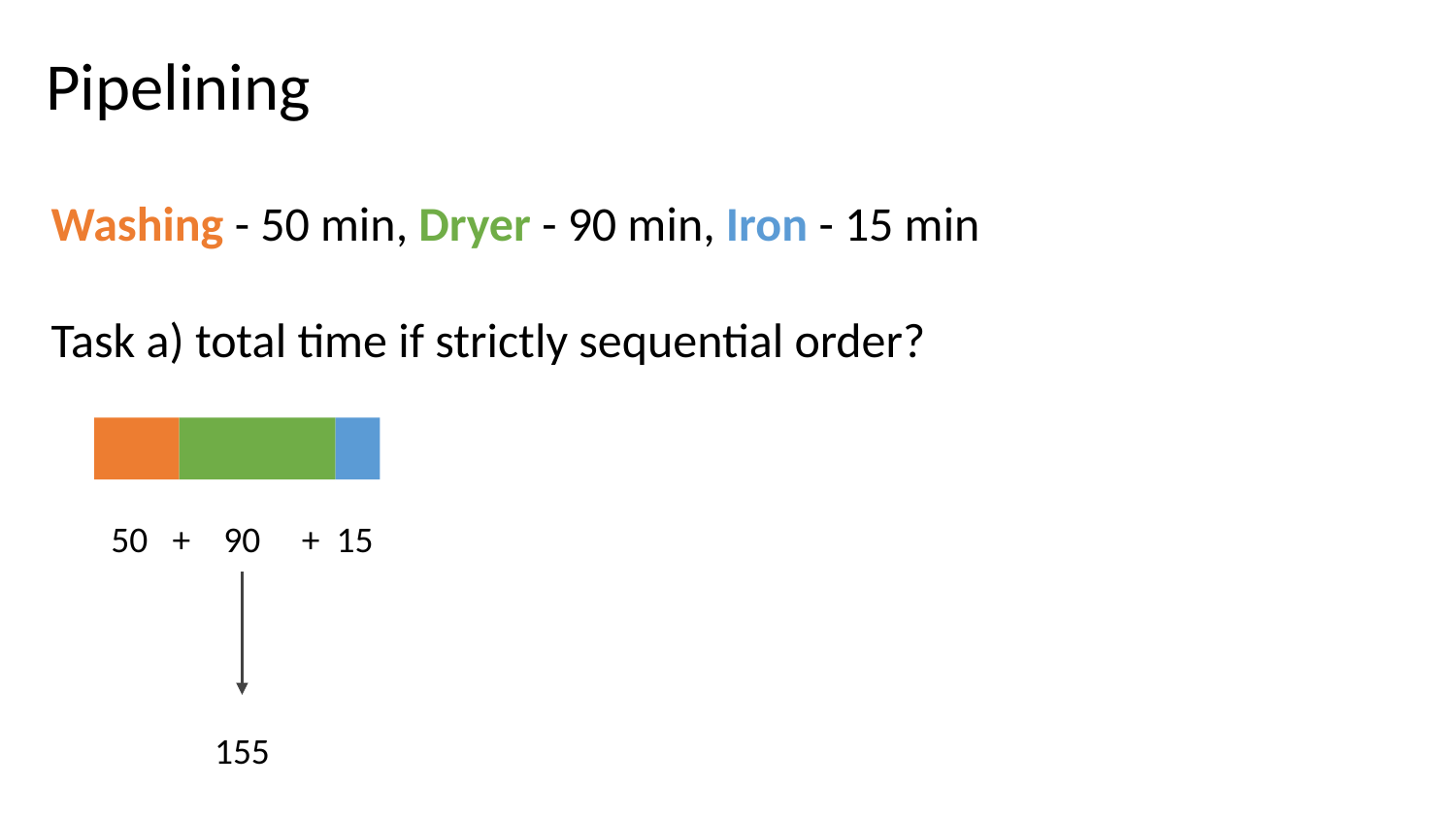

# Pipelining
Washing - 50 min, Dryer - 90 min, Iron - 15 min

Task a) total time if strictly sequential order?

50   +    90     +  15
155